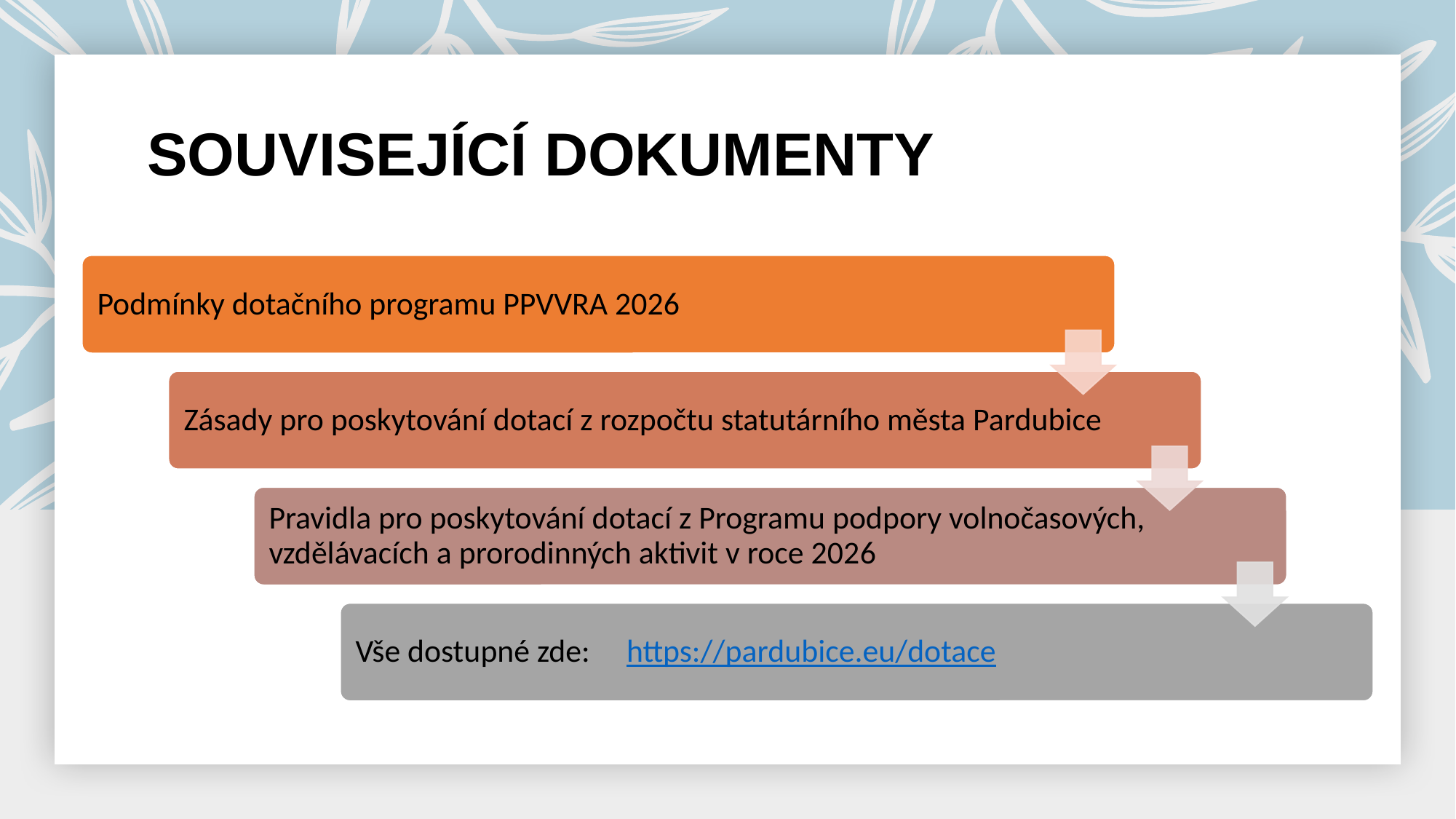

# SOUVISEJÍCÍ DOKUMENTY
Podmínky dotačního programu PPVVRA 2026
Zásady pro poskytování dotací z rozpočtu statutárního města Pardubice
Pravidla pro poskytování dotací z Programu podpory volnočasových, vzdělávacích a prorodinných aktivit v roce 2026
Vše dostupné zde:     https://pardubice.eu/dotace